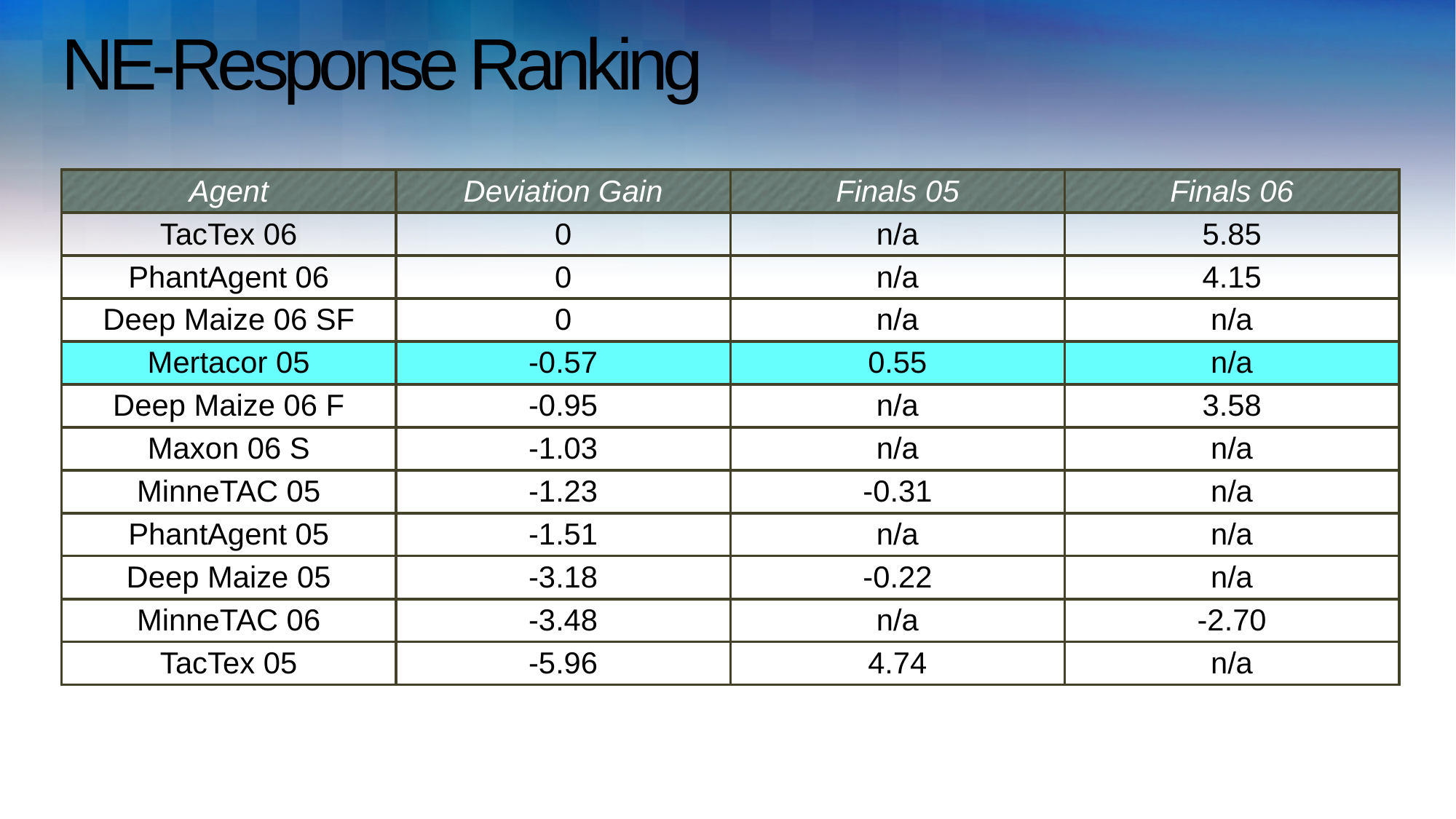

# NE-Response Ranking
| Agent | Deviation Gain | Finals 05 | Finals 06 |
| --- | --- | --- | --- |
| TacTex 06 | 0 | n/a | 5.85 |
| PhantAgent 06 | 0 | n/a | 4.15 |
| Deep Maize 06 SF | 0 | n/a | n/a |
| Mertacor 05 | -0.57 | 0.55 | n/a |
| Deep Maize 06 F | -0.95 | n/a | 3.58 |
| Maxon 06 S | -1.03 | n/a | n/a |
| MinneTAC 05 | -1.23 | -0.31 | n/a |
| PhantAgent 05 | -1.51 | n/a | n/a |
| Deep Maize 05 | -3.18 | -0.22 | n/a |
| MinneTAC 06 | -3.48 | n/a | -2.70 |
| TacTex 05 | -5.96 | 4.74 | n/a |